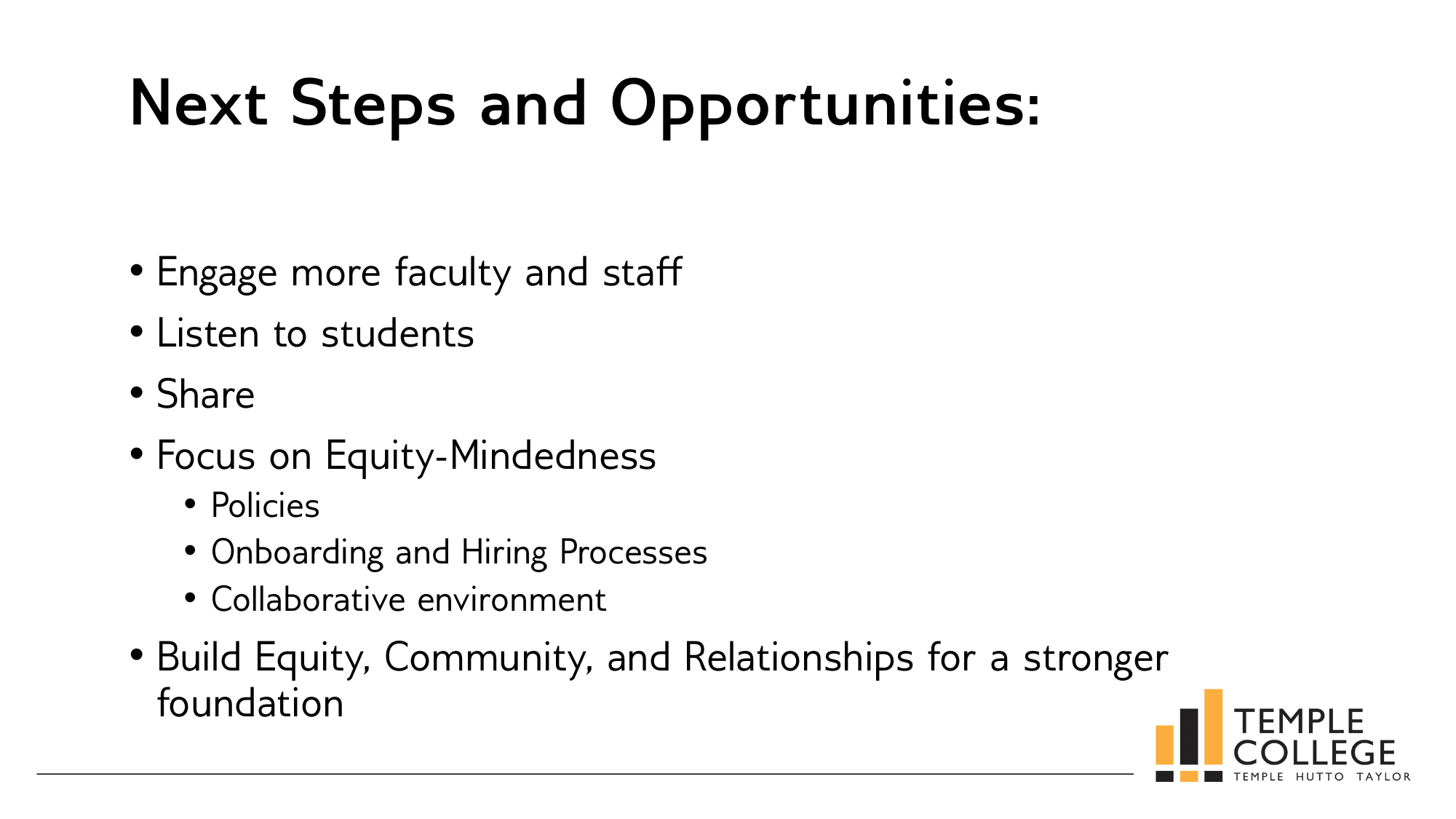

Next Steps and Opportunities:

Engage more faculty and staff
Listen to students
Share
Focus on Equity-Mindedness
Policies
Onboarding and Hiring Processes
Collaborative environment
Build Equity, Community, and Relationships for a stronger foundation